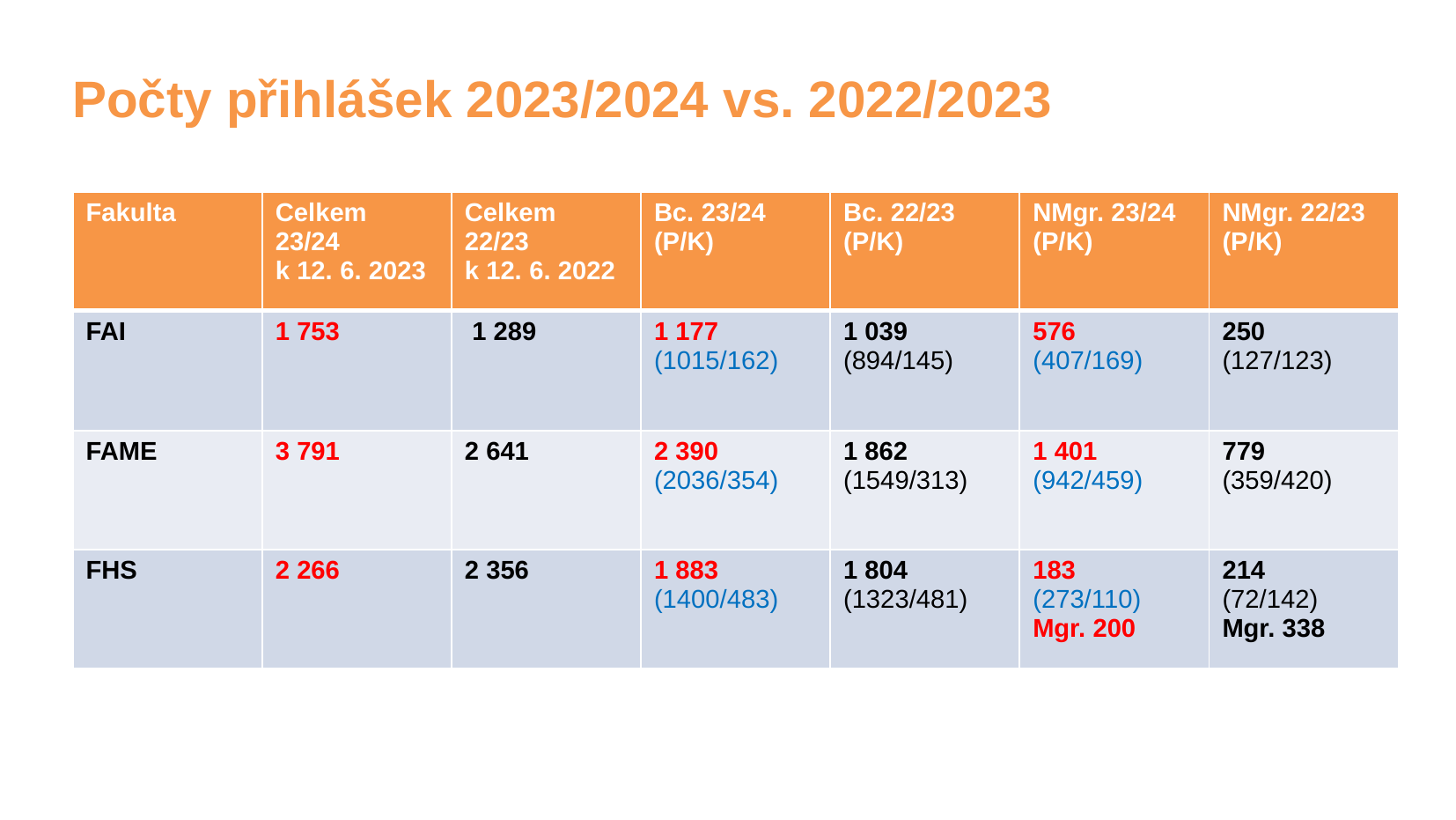

# Počty přihlášek 2023/2024 vs. 2022/2023
| Fakulta | Celkem 23/24 k 12. 6. 2023 | Celkem 22/23 k 12. 6. 2022 | Bc. 23/24 (P/K) | Bc. 22/23 (P/K) | NMgr. 23/24 (P/K) | NMgr. 22/23 (P/K) |
| --- | --- | --- | --- | --- | --- | --- |
| FAI | 1 753 | 1 289 | 1 177 (1015/162) | 1 039 (894/145) | 576 (407/169) | 250 (127/123) |
| FAME | 3 791 | 2 641 | 2 390 (2036/354) | 1 862 (1549/313) | 1 401 (942/459) | 779 (359/420) |
| FHS | 2 266 | 2 356 | 1 883 (1400/483) | 1 804 (1323/481) | 183 (273/110) Mgr. 200 | 214 (72/142) Mgr. 338 |